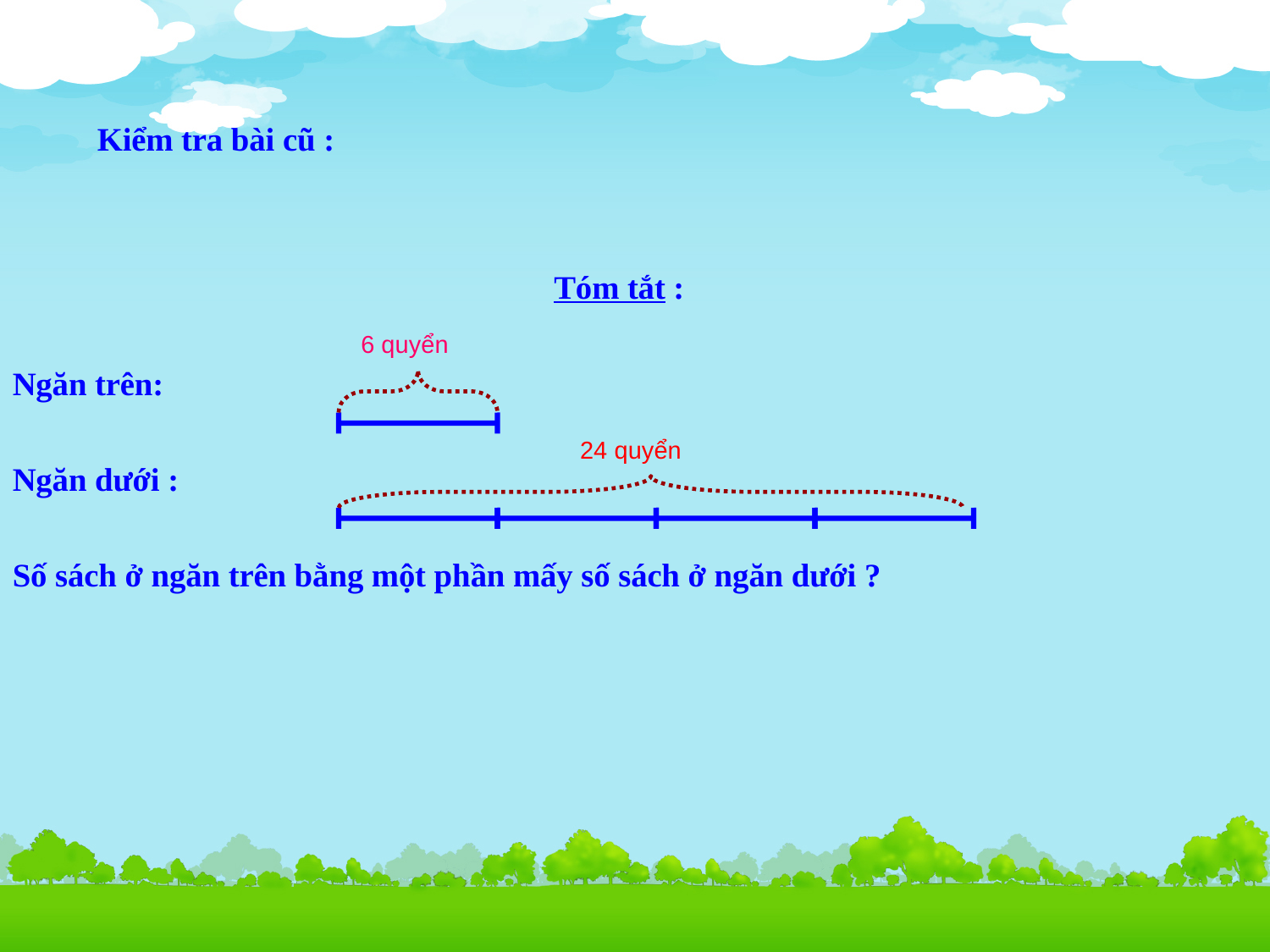

Kiểm tra bài cũ :

Tóm tắt :
Ngăn trên:
Ngăn dưới :
Số sách ở ngăn trên bằng một phần mấy số sách ở ngăn dưới ?

   6 quyển

 24 quyển